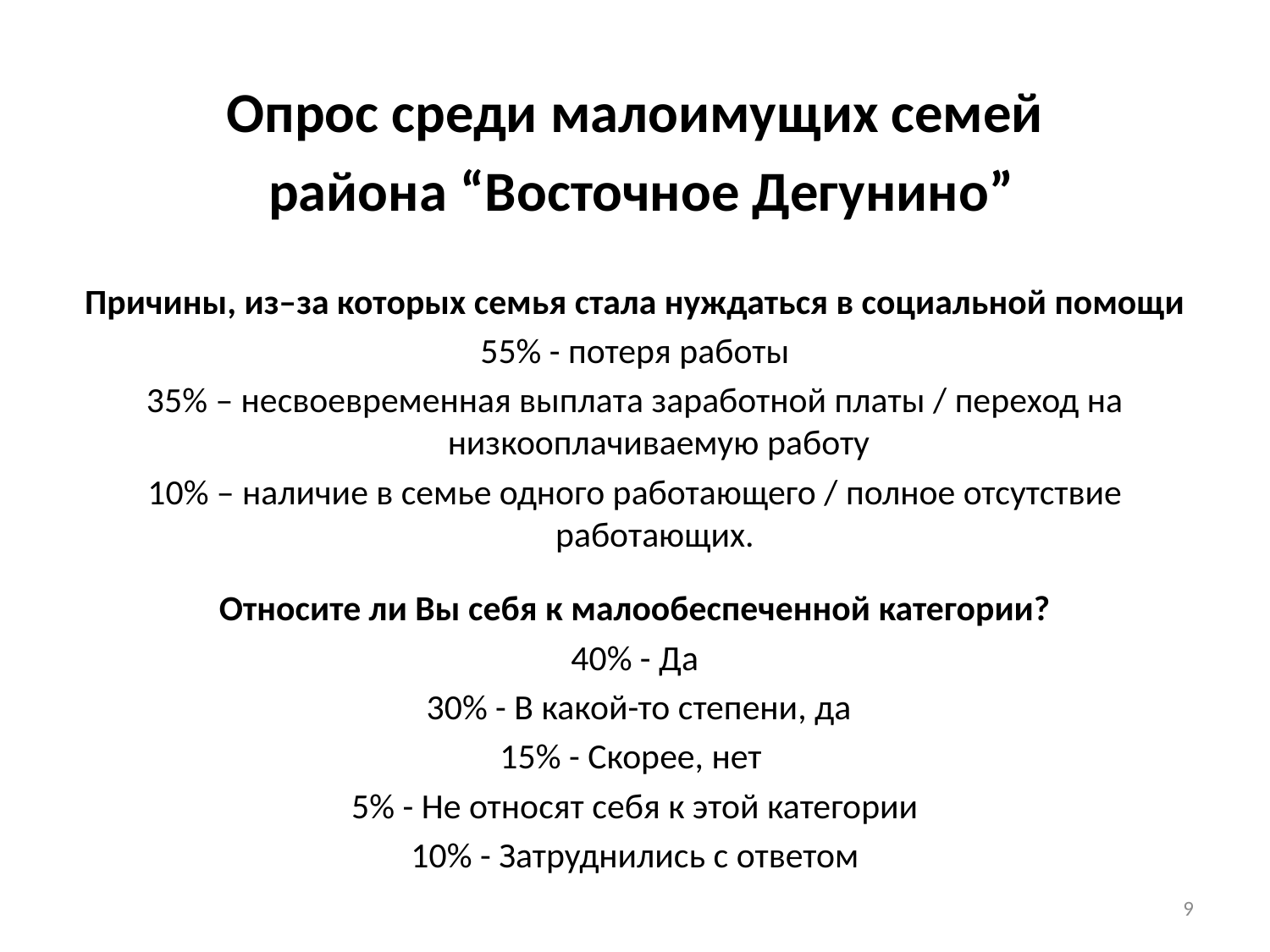

Опрос среди малоимущих семей
 района “Восточное Дегунино”

Причины, из–за которых семья стала нуждаться в социальной помощи
55% - потеря работы
35% – несвоевременная выплата заработной платы / переход на низкооплачиваемую работу
10% – наличие в семье одного работающего / полное отсутствие работающих.

Относите ли Вы себя к малообеспеченной категории?
40% - Да
 30% - В какой-то степени, да
15% - Скорее, нет
5% - Не относят себя к этой категории
10% - Затруднились с ответом
9